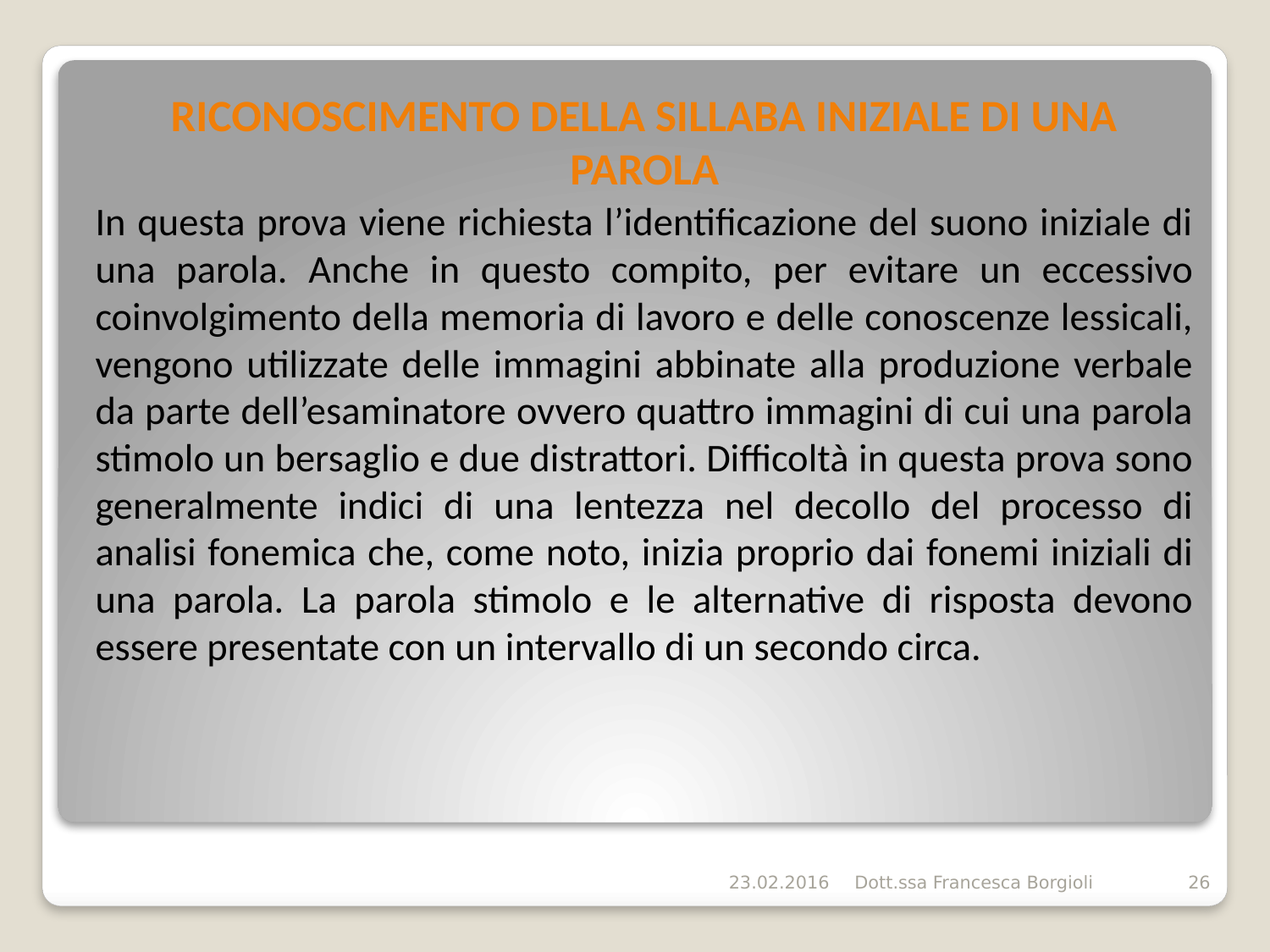

RICONOSCIMENTO DELLA SILLABA INIZIALE DI UNA PAROLA
In questa prova viene richiesta l’identificazione del suono iniziale di una parola. Anche in questo compito, per evitare un eccessivo coinvolgimento della memoria di lavoro e delle conoscenze lessicali, vengono utilizzate delle immagini abbinate alla produzione verbale da parte dell’esaminatore ovvero quattro immagini di cui una parola stimolo un bersaglio e due distrattori. Difficoltà in questa prova sono generalmente indici di una lentezza nel decollo del processo di analisi fonemica che, come noto, inizia proprio dai fonemi iniziali di una parola. La parola stimolo e le alternative di risposta devono essere presentate con un intervallo di un secondo circa.
23.02.2016
Dott.ssa Francesca Borgioli
26